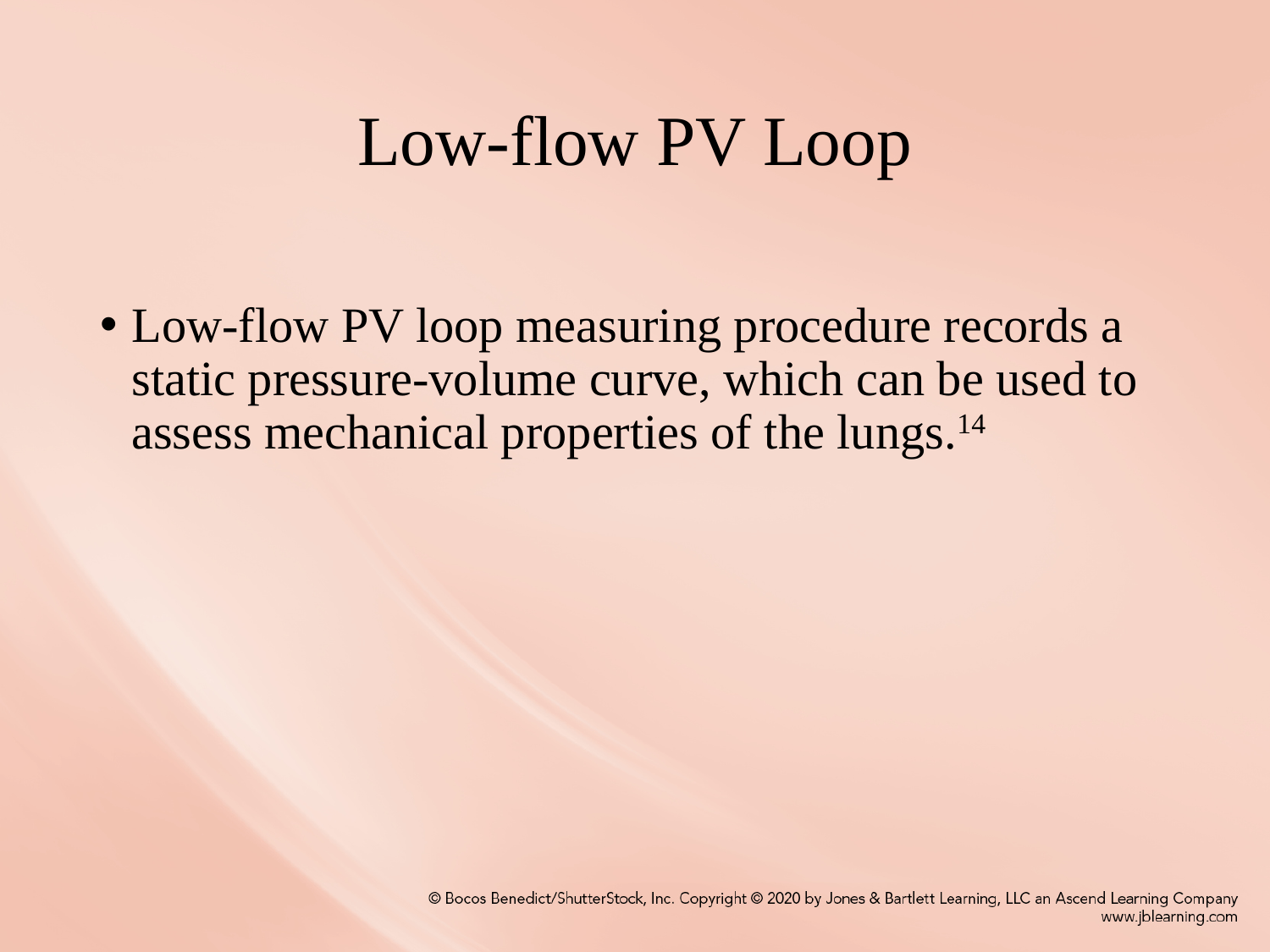

# Low-flow PV Loop
Low-flow PV loop measuring procedure records a static pressure-volume curve, which can be used to assess mechanical properties of the lungs.14